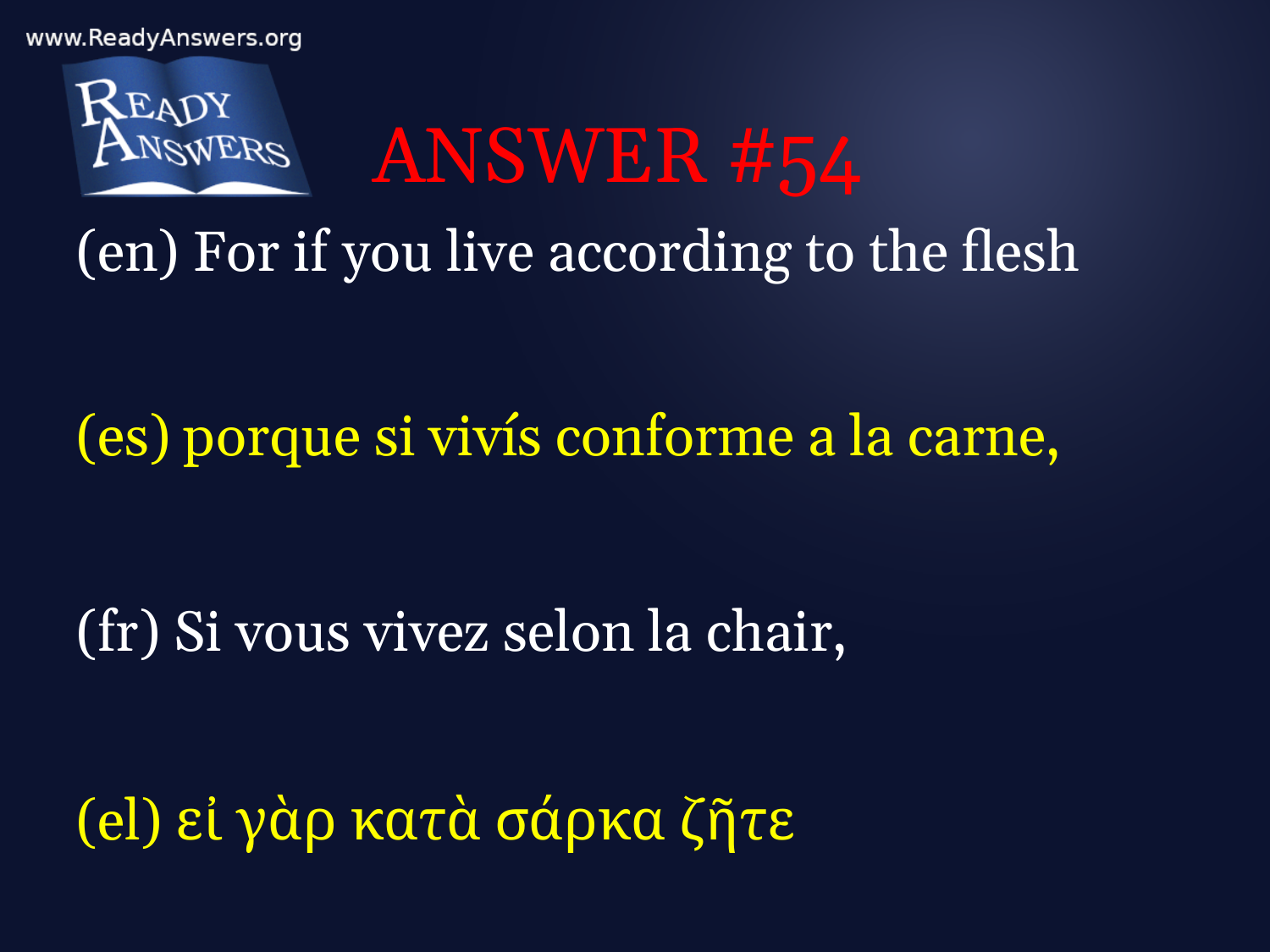

# ANSWER #54
(en) For if you live according to the flesh
(es) porque si vivís conforme a la carne,
(fr) Si vous vivez selon la chair,
(el) εἰ γὰρ κατὰ σάρκα ζῆτε